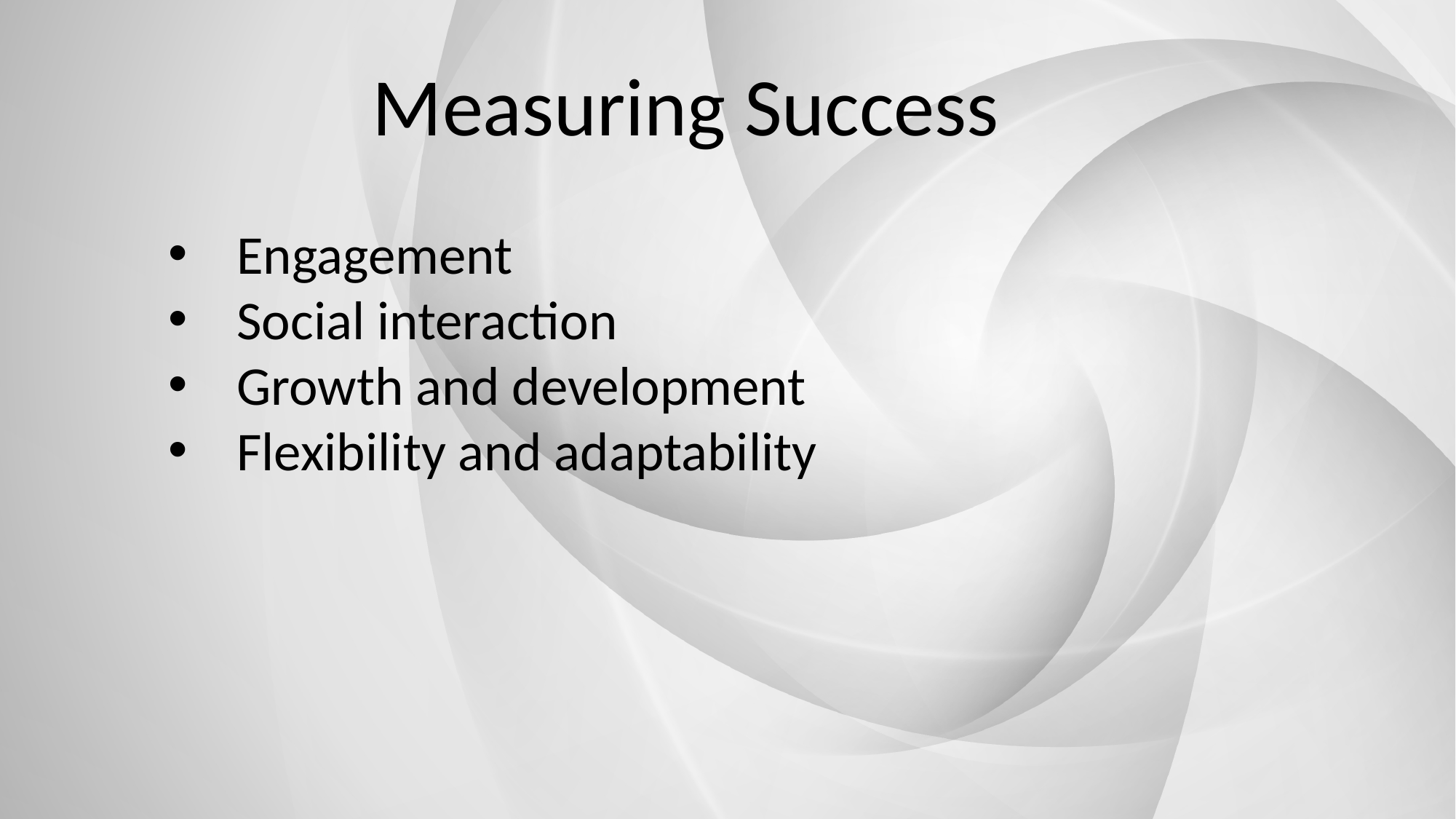

Measuring Success
Engagement
Social interaction
Growth and development
Flexibility and adaptability